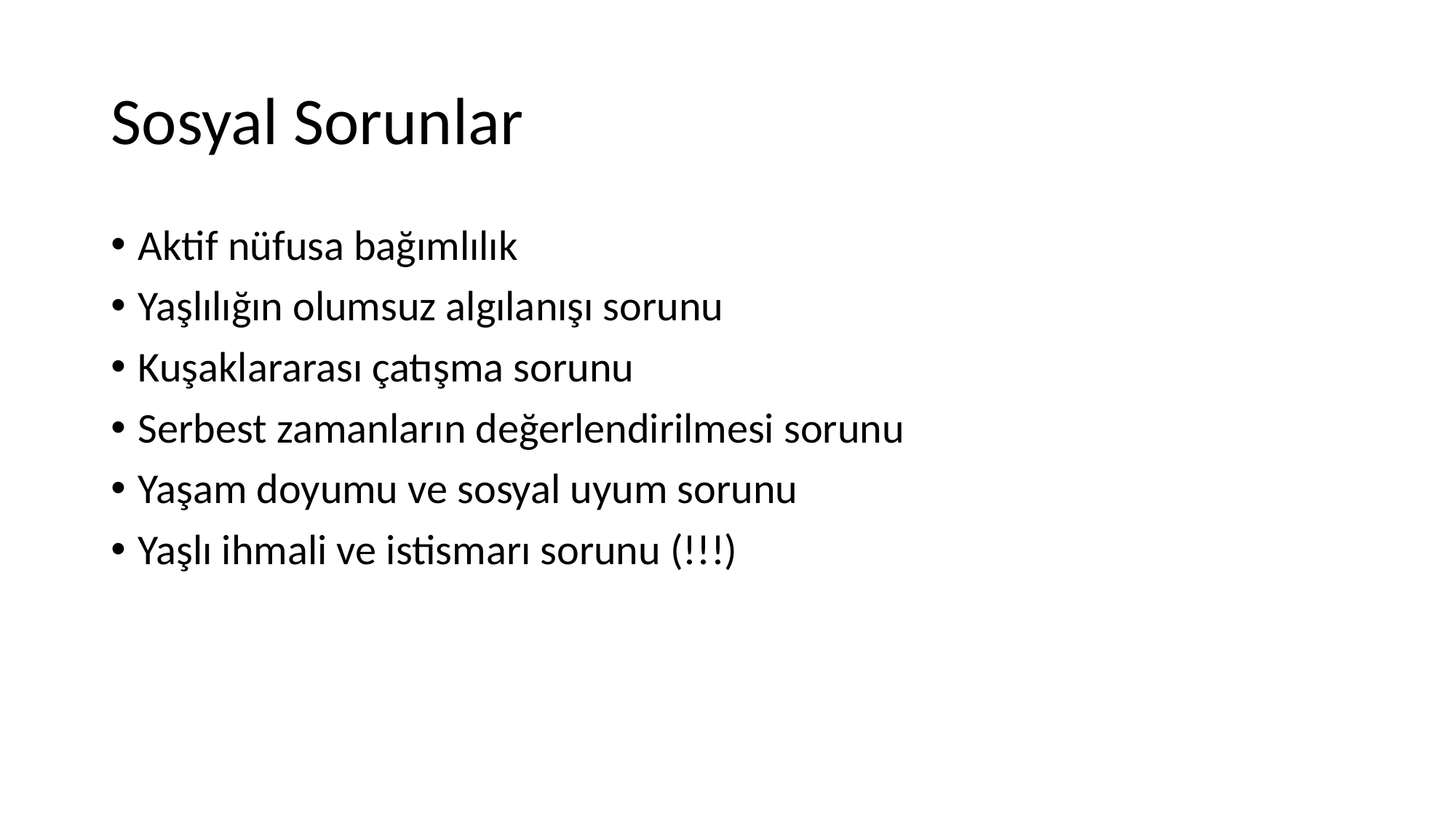

# Sosyal Sorunlar
Aktif nüfusa bağımlılık
Yaşlılığın olumsuz algılanışı sorunu
Kuşaklararası çatışma sorunu
Serbest zamanların değerlendirilmesi sorunu
Yaşam doyumu ve sosyal uyum sorunu
Yaşlı ihmali ve istismarı sorunu (!!!)